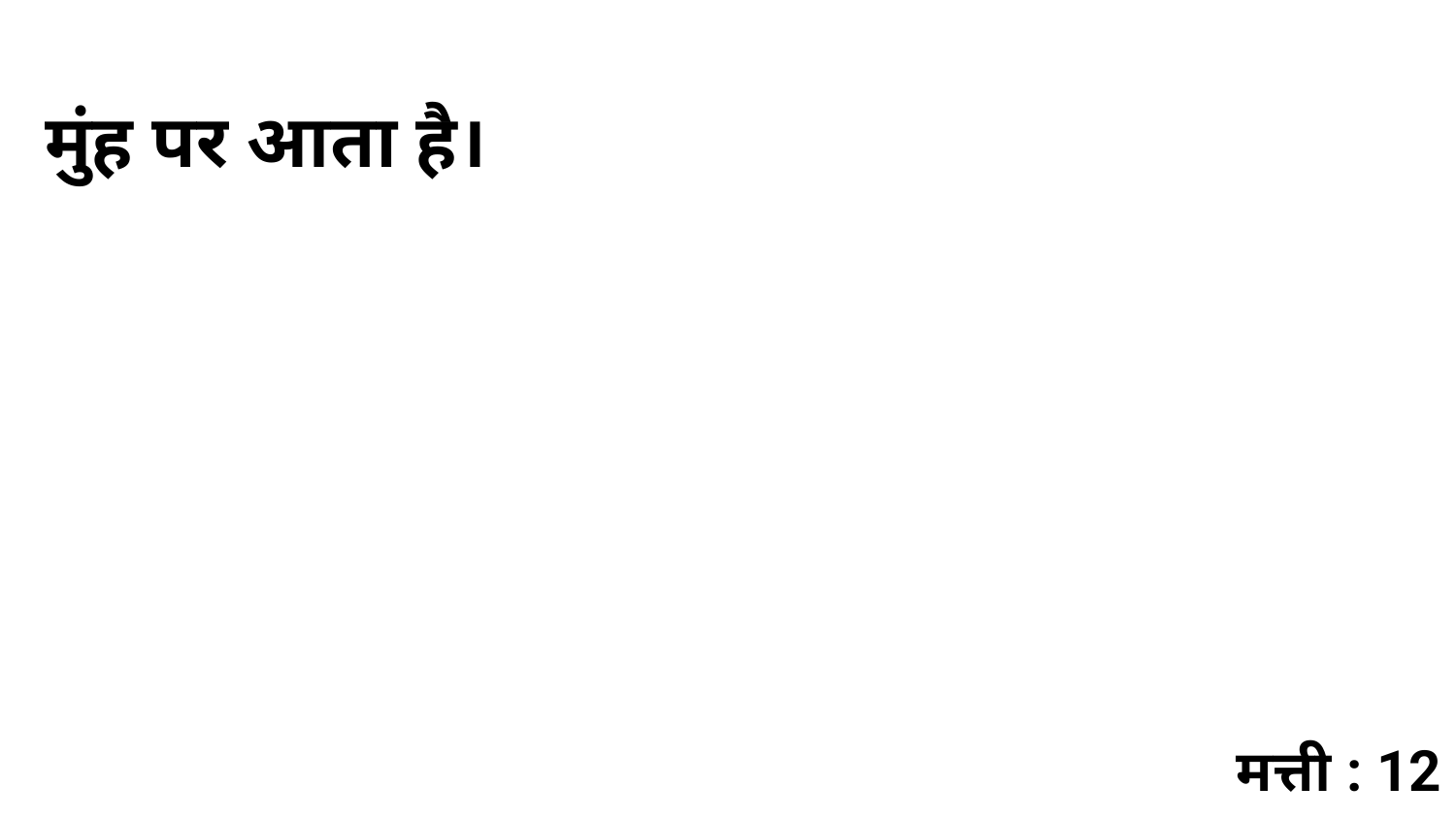

मुंह पर आता है।
मत्ती : 12